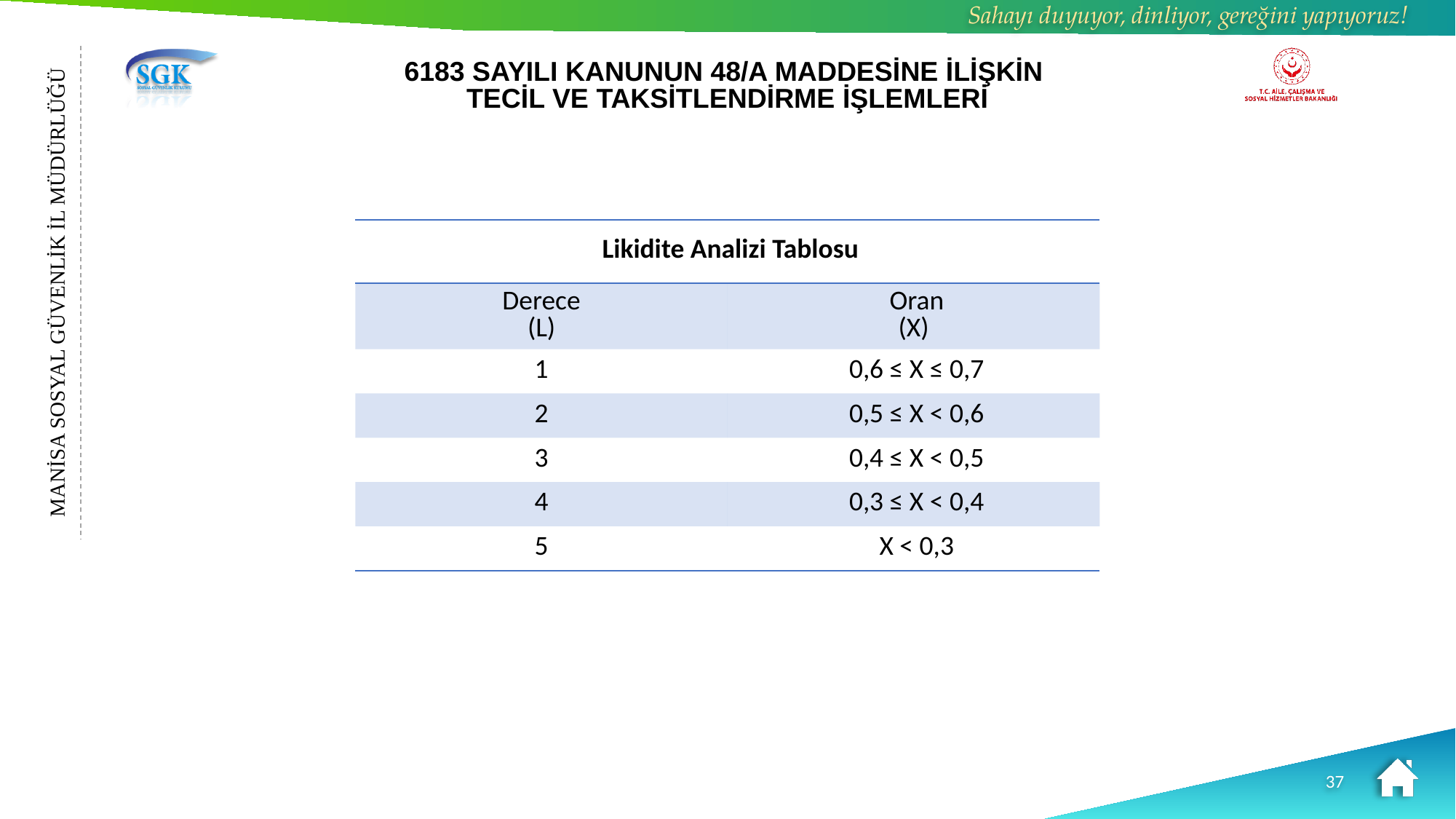

6183 SAYILI KANUNUN 48/A MADDESİNE İLİŞKİN
TECİL VE TAKSİTLENDİRME İŞLEMLERİ
| Likidite Analizi Tablosu |  |
| --- | --- |
| Derece (L) | Oran (X) |
| 1 | 0,6 ≤ X ≤ 0,7 |
| 2 | 0,5 ≤ X < 0,6 |
| 3 | 0,4 ≤ X < 0,5 |
| 4 | 0,3 ≤ X < 0,4 |
| 5 | X < 0,3 |
MANİSA SOSYAL GÜVENLİK İL MÜDÜRLÜĞÜ
37